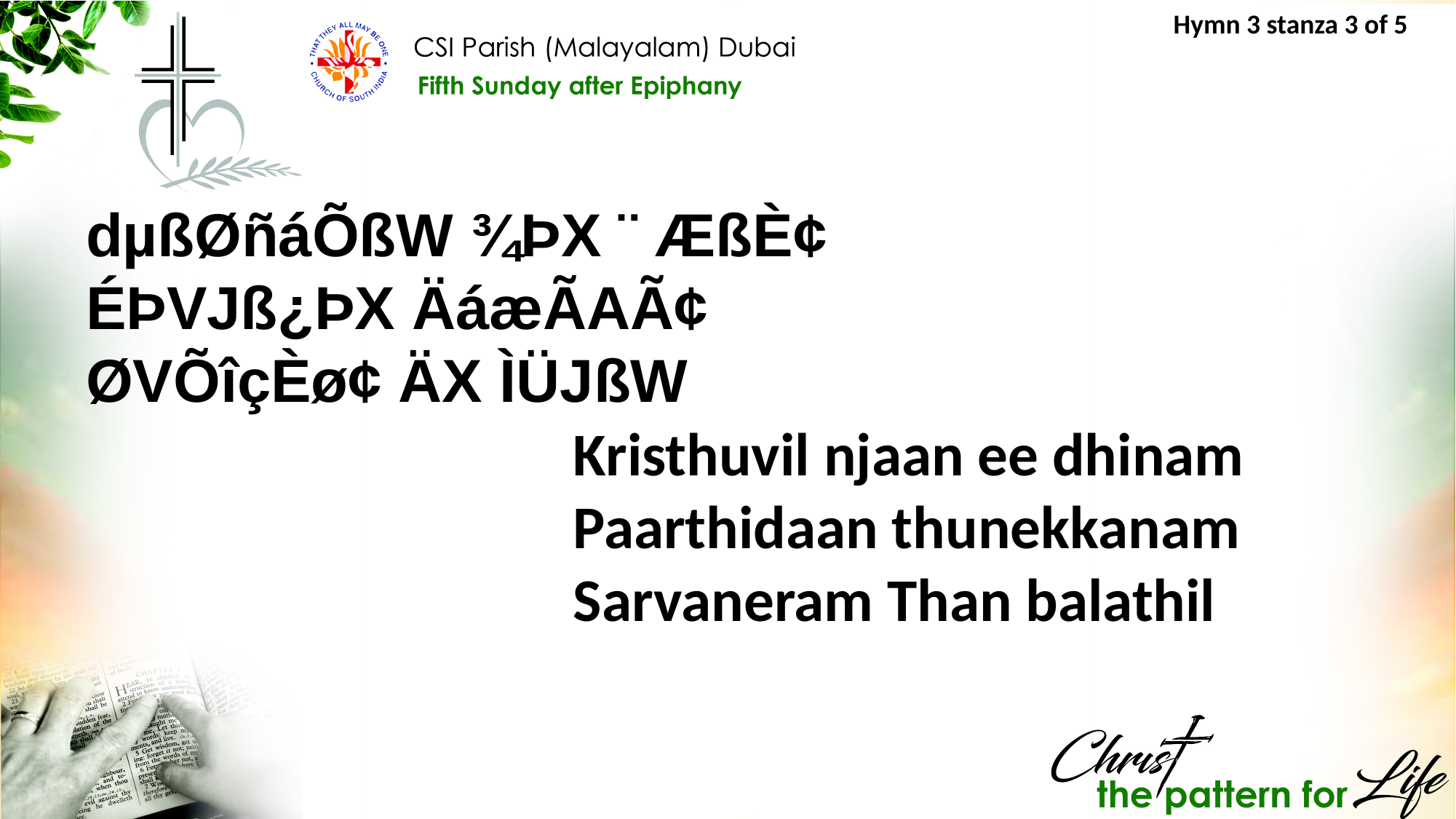

Hymn 3 stanza 3 of 5
dµßØñáÕßW ¾ÞX ¨ ÆßÈ¢
ÉÞVJß¿ÞX ÄáæÃAÃ¢
ØVÕîçÈø¢ ÄX ÌÜJßW
Kristhuvil njaan ee dhinam
Paarthidaan thunekkanam
Sarvaneram Than balathil